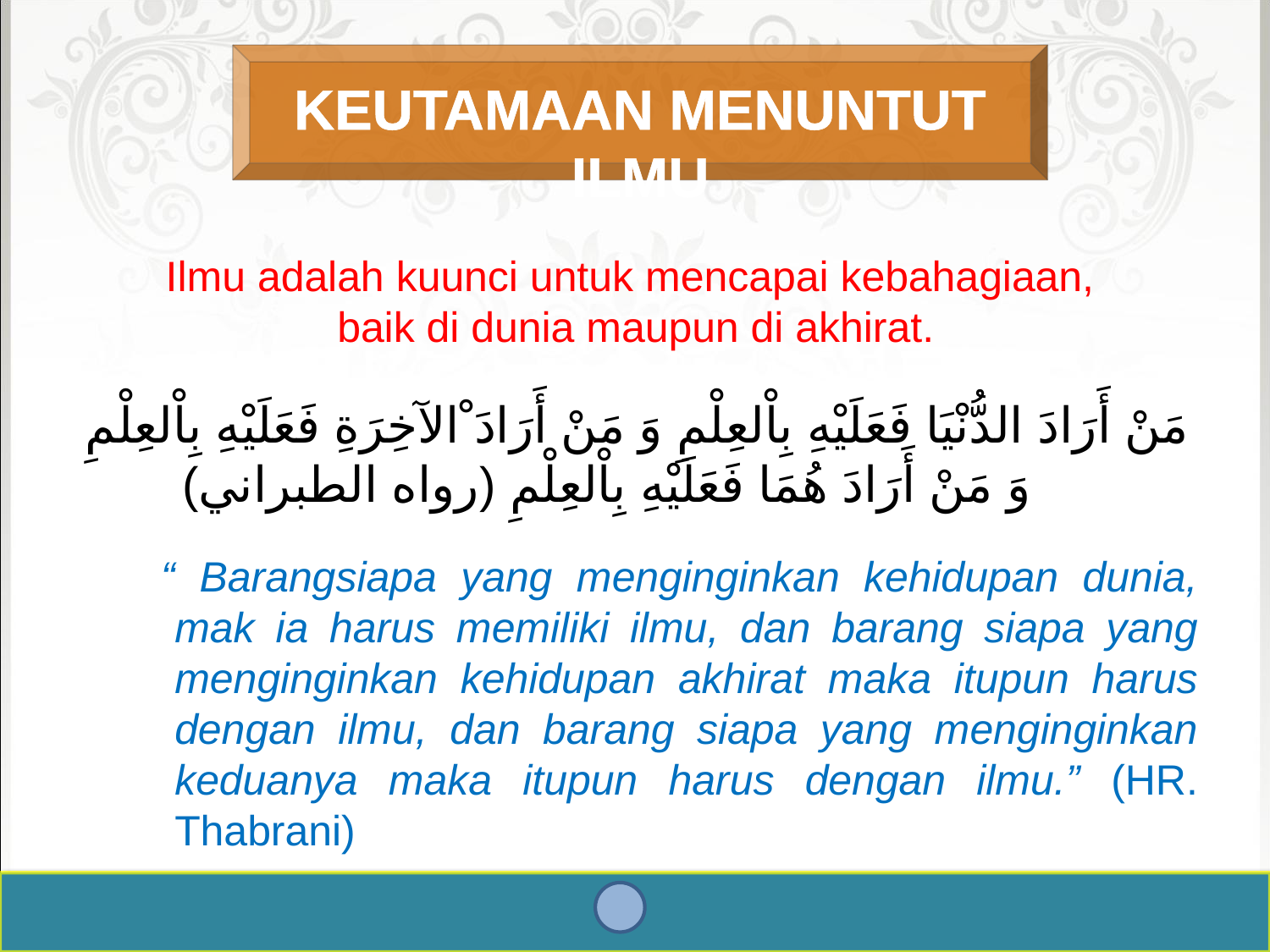

KEUTAMAAN MENUNTUT ILMU
Ilmu adalah kuunci untuk mencapai kebahagiaan,
 baik di dunia maupun di akhirat.

مَنْ أَرَادَ الدُّنْيَا فَعَلَيْهِ بِاْلعِلْمِ وَ مَنْ أَرَادَ ْالآخِرَةِ فَعَلَيْهِ بِاْلعِلْمِ  وَ مَنْ أَرَادَ هُمَا فَعَلَيْهِ بِاْلعِلْمِ (رواه الطبراني)

“ Barangsiapa yang menginginkan kehidupan dunia, mak ia harus memiliki ilmu, dan barang siapa yang menginginkan kehidupan akhirat maka itupun harus dengan ilmu, dan barang siapa yang menginginkan keduanya maka itupun harus dengan ilmu.” (HR. Thabrani)